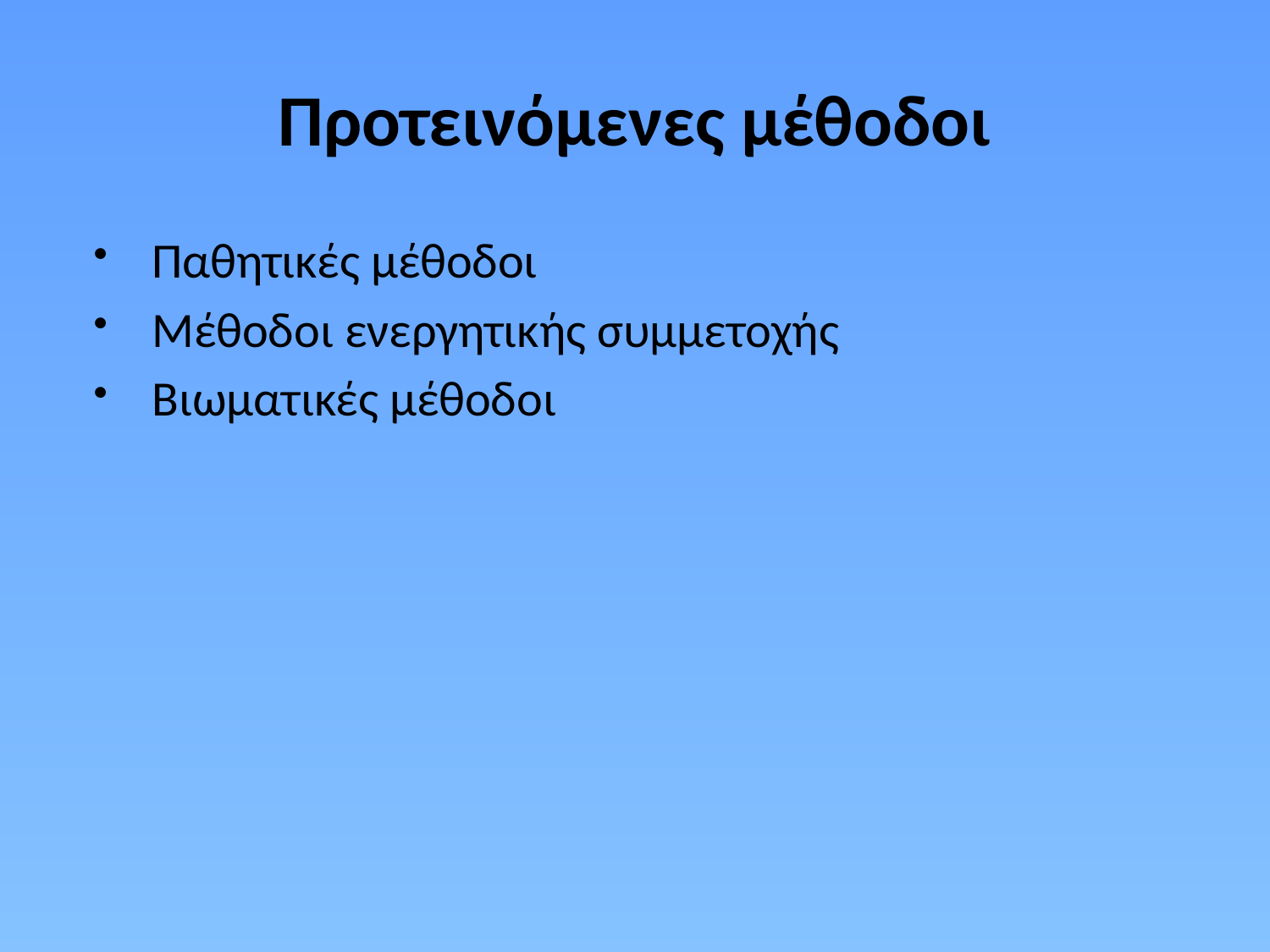

# Προτεινόμενες μέθοδοι
Παθητικές μέθοδοι
Μέθοδοι ενεργητικής συμμετοχής
Βιωματικές μέθοδοι